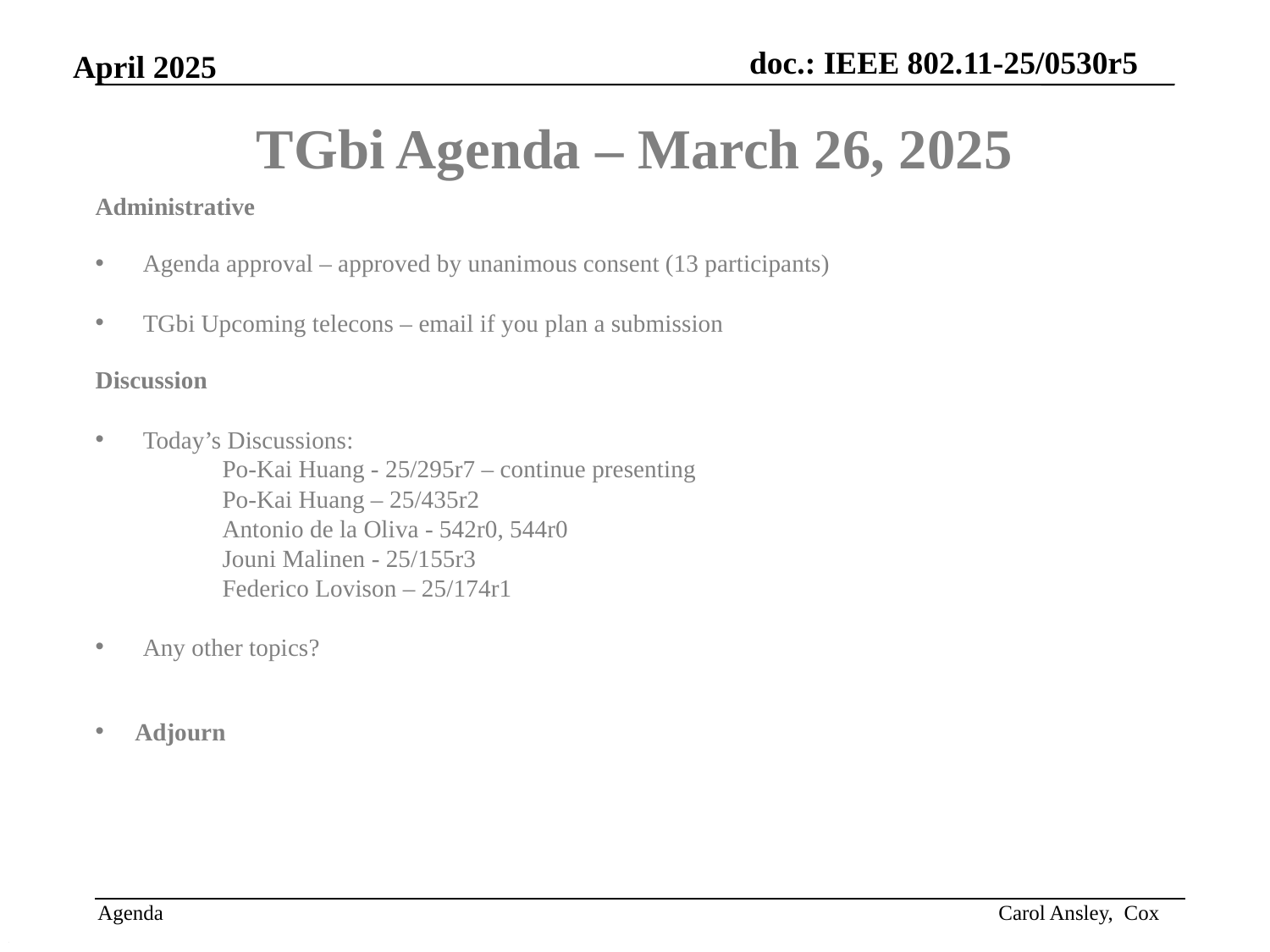

# TGbi Agenda – March 26, 2025
Administrative

Agenda approval – approved by unanimous consent (13 participants)

TGbi Upcoming telecons – email if you plan a submission

Discussion

Today’s Discussions:
Po-Kai Huang - 25/295r7 – continue presenting
Po-Kai Huang – 25/435r2
Antonio de la Oliva - 542r0, 544r0
Jouni Malinen - 25/155r3
Federico Lovison – 25/174r1

Any other topics?

Adjourn